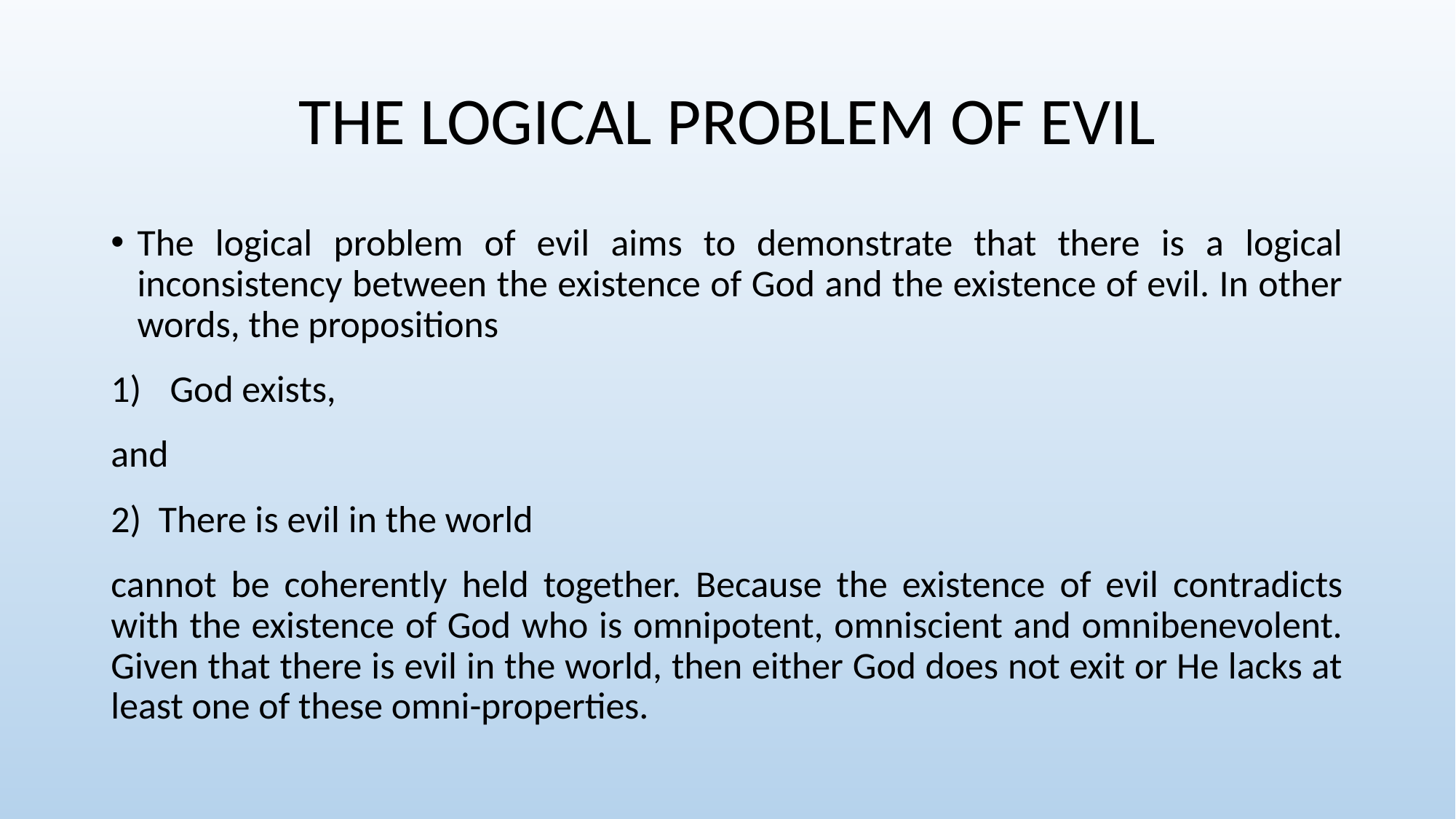

# THE LOGICAL PROBLEM OF EVIL
The logical problem of evil aims to demonstrate that there is a logical inconsistency between the existence of God and the existence of evil. In other words, the propositions
God exists,
and
2)  There is evil in the world
cannot be coherently held together. Because the existence of evil contradicts with the existence of God who is omnipotent, omniscient and omnibenevolent. Given that there is evil in the world, then either God does not exit or He lacks at least one of these omni-properties.